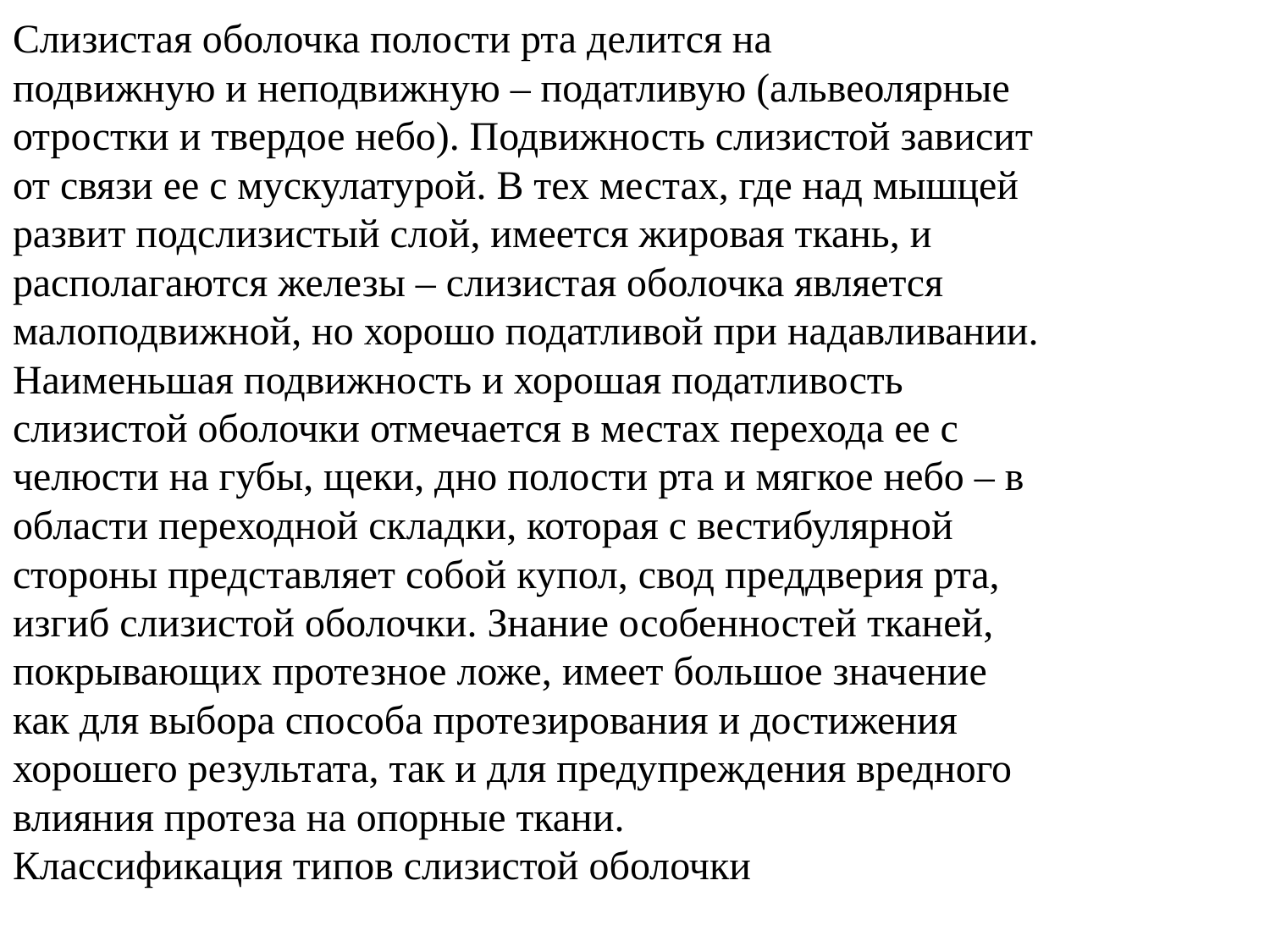

Слизистая оболочка полости рта делится на
подвижную и неподвижную – податливую (альвеолярные
отростки и твердое небо). Подвижность слизистой зависит
от связи ее с мускулатурой. В тех местах, где над мышцей
развит подслизистый слой, имеется жировая ткань, и
располагаются железы – слизистая оболочка является
малоподвижной, но хорошо податливой при надавливании.
Наименьшая подвижность и хорошая податливость
слизистой оболочки отмечается в местах перехода ее с
челюсти на губы, щеки, дно полости рта и мягкое небо – в
области переходной складки, которая с вестибулярной
стороны представляет собой купол, свод преддверия рта,
изгиб слизистой оболочки. Знание особенностей тканей,
покрывающих протезное ложе, имеет большое значение
как для выбора способа протезирования и достижения
хорошего результата, так и для предупреждения вредного
влияния протеза на опорные ткани.
Классификация типов слизистой оболочки